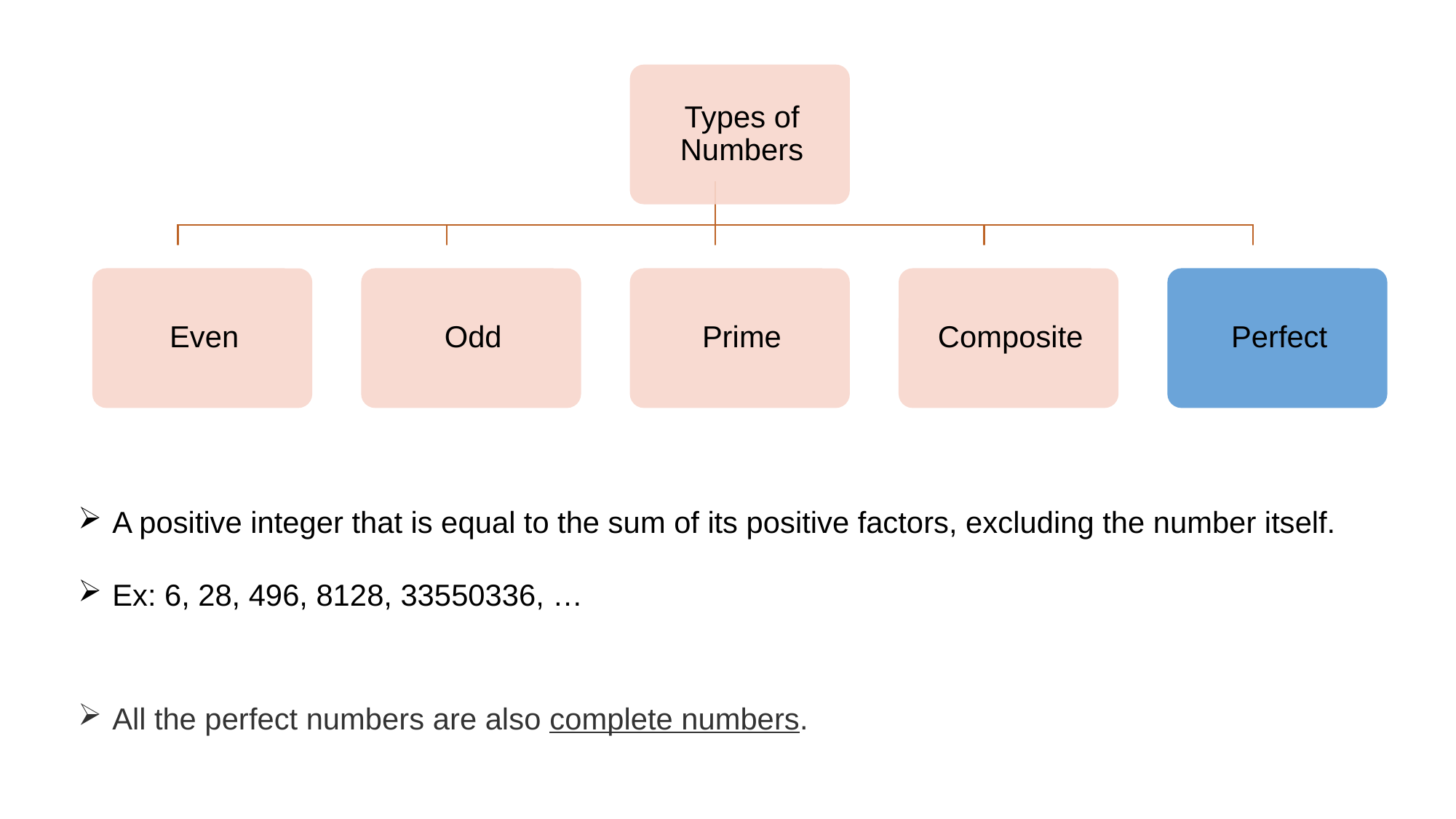

Types of Numbers
Even
Odd
Prime
Composite
Perfect
A positive integer that is equal to the sum of its positive factors, excluding the number itself.

Ex: 6, 28, 496, 8128, 33550336, …
All the perfect numbers are also complete numbers.